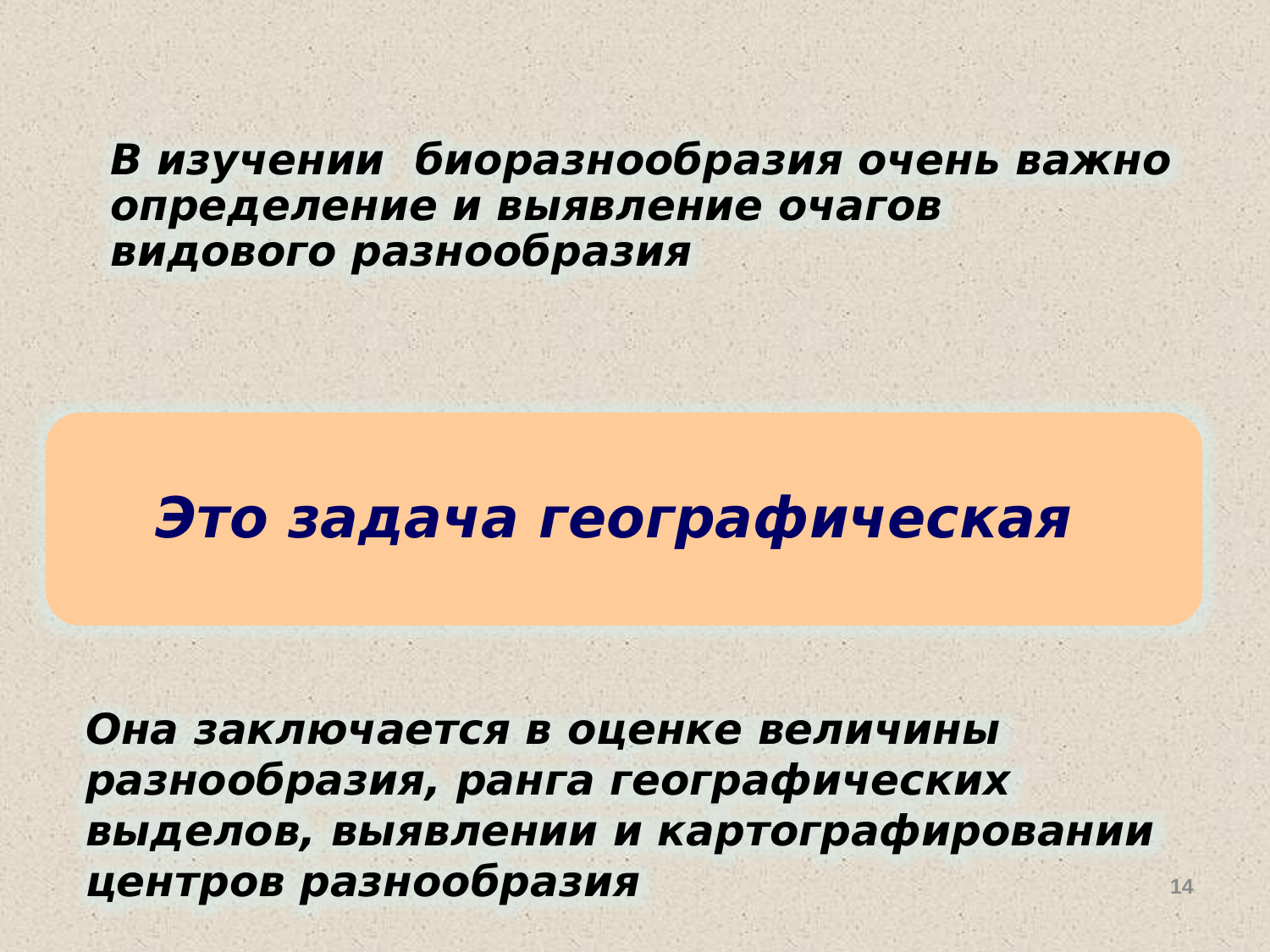

Однако высокая концентрация населения – это лишь внешнее проявление процесса урбанизации. Ее сопровождают многие глобальные эколо-гические проблемы: нарушение биогеохимических циклов, климата, утрата биоразнообразия, био-логические инвазии и пр. Из этого следует особая значимость городов в формировании условий жизни не только для большей части человечества, но и для всех живых существ на планете. Стреми-тельное распространение городских экосистем на планете можно рассматривать как качественно новый этап развития жизни на Земле. Хотя долгое время городская среда считалась недостойной на-учных исследований в силу своей “искусственности”, сейчас ученые рассматривают города как естественные лаборатории, где можно и нужно решать не только прикладные сугубо градострои-тельные, но и фундаментальные экологические задачи. В начале 1990-х гг. городская экология при-обрела статус самостоятельной науки. В России на актуальность проблем городской экологии уче-ные обратили внимание еще в 60–70-е годы XX века, но до сих пор ею занимаются лишь единичные исследователи.
В изучении  биоразнообразия очень важно определение и выявление очагов видового разнообразия
Это задача географическая

Она заключается в оценке величины разнообразия, ранга географических выделов, выявлении и картографировании центров разнообразия
14